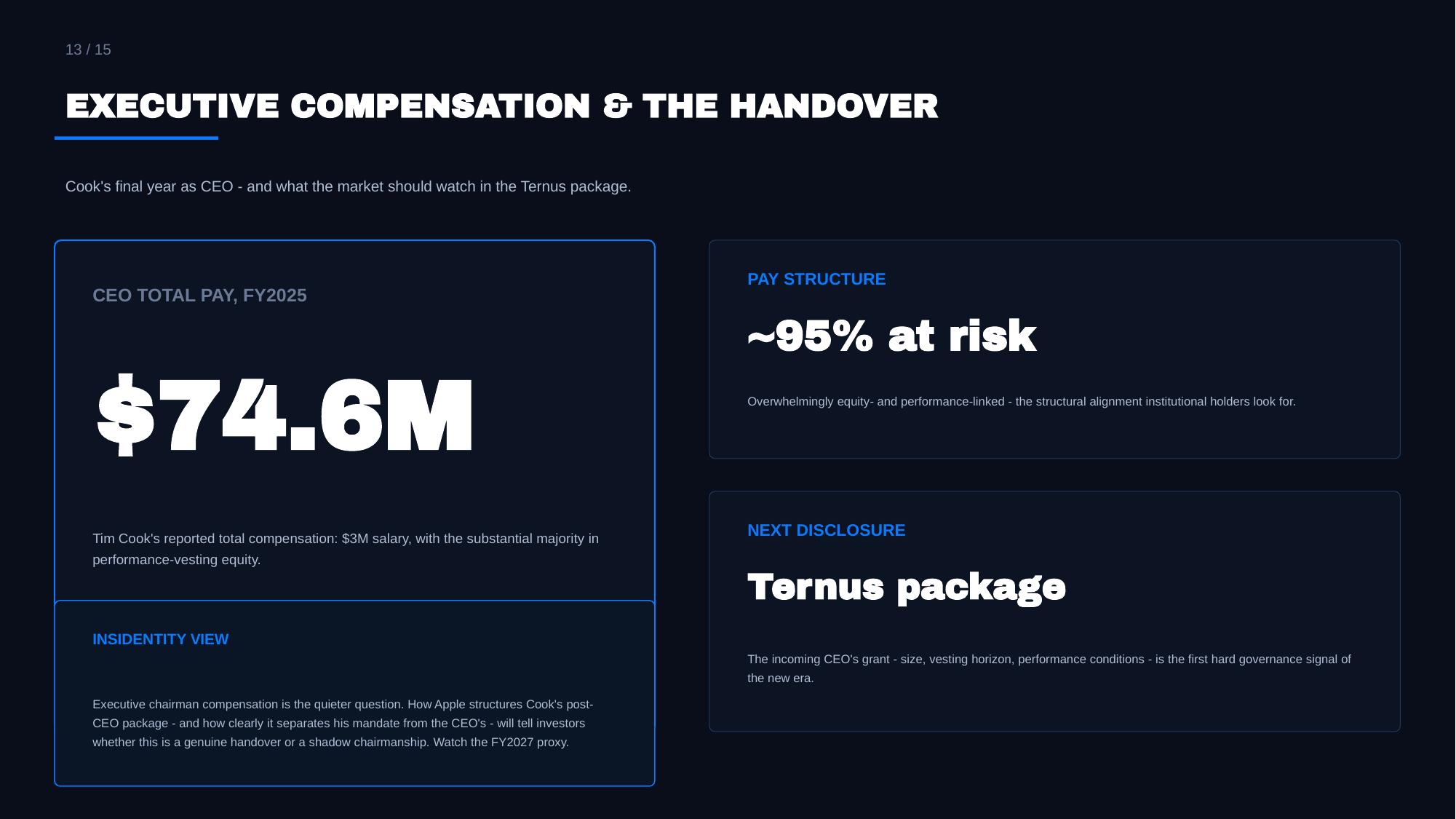

13 / 15
EXECUTIVE COMPENSATION & THE HANDOVER

Cook's final year as CEO - and what the market should watch in the Ternus package.

PAY STRUCTURE
CEO TOTAL PAY, FY2025
~95% at risk
$74.6M
Overwhelmingly equity- and performance-linked - the structural alignment institutional holders look for.

Tim Cook's reported total compensation: $3M salary, with the substantial majority in performance-vesting equity.
NEXT DISCLOSURE
Ternus package

INSIDENTITY VIEW
The incoming CEO's grant - size, vesting horizon, performance conditions - is the first hard governance signal of the new era.
Executive chairman compensation is the quieter question. How Apple structures Cook's post-CEO package - and how clearly it separates his mandate from the CEO's - will tell investors whether this is a genuine handover or a shadow chairmanship. Watch the FY2027 proxy.